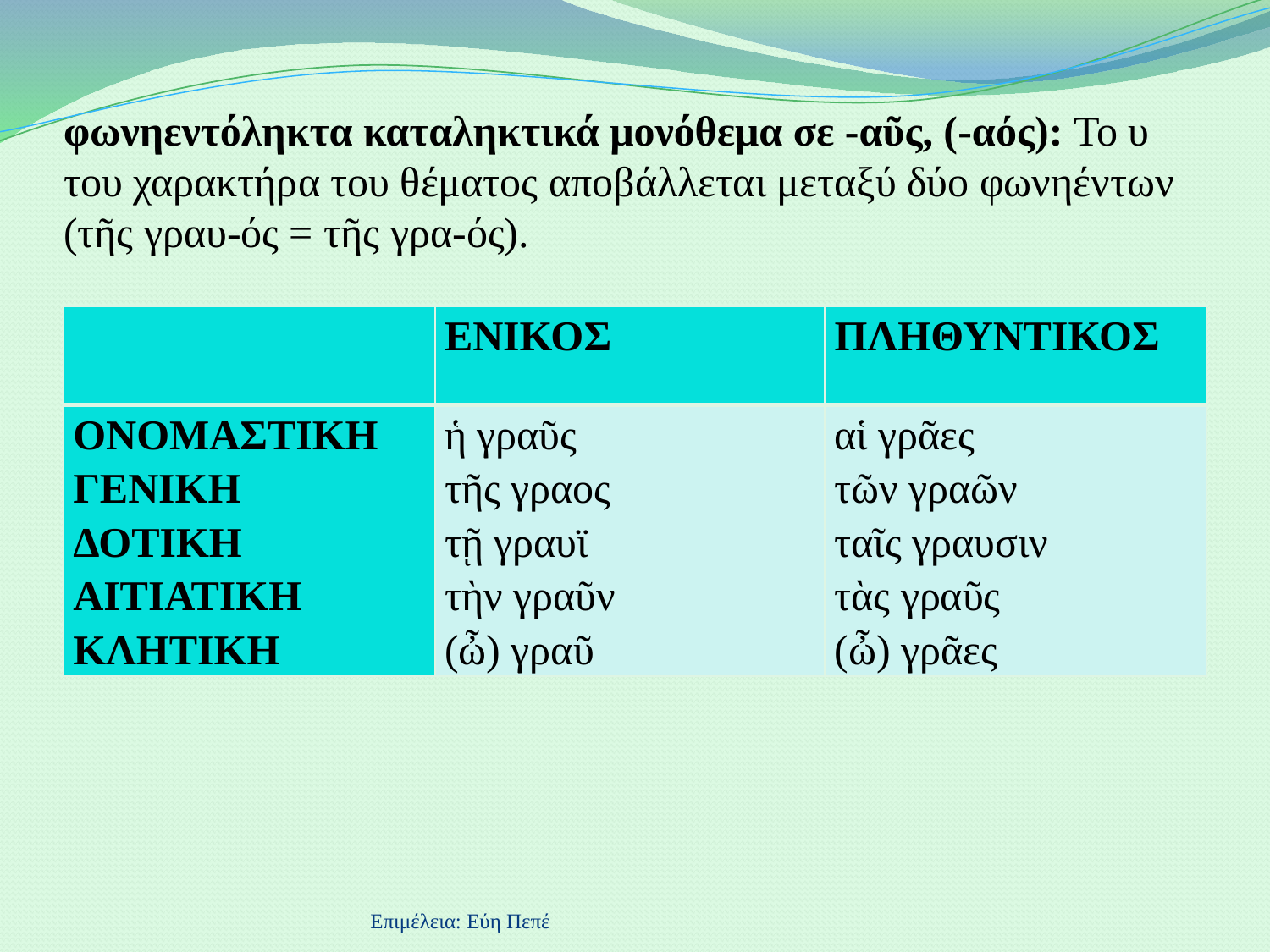

# φωνηεντόληκτα καταληκτικά μονόθεμα σε -αῦς, (-αός): Το υ του χαρακτήρα του θέματος αποβάλλεται μεταξύ δύο φωνηέντων (τῆς γραυ-ός = τῆς γρα-ός).
|  | ΕΝΙΚΟΣ | ΠΛΗΘΥΝΤΙΚΟΣ |
| --- | --- | --- |
| ΟΝΟΜΑΣΤΙΚΗ ΓΕΝΙΚΗ ΔΟΤΙΚΗ ΑΙΤΙΑΤΙΚΗ ΚΛΗΤΙΚΗ | ἡ γραῦς τῆς γραος τῇ γραυϊ τὴν γραῦν (ὦ) γραῦ | αἱ γρᾶες τῶν γραῶν ταῖς γραυσιν τὰς γραῦς (ὦ) γρᾶες |
Επιμέλεια: Εύη Πεπέ